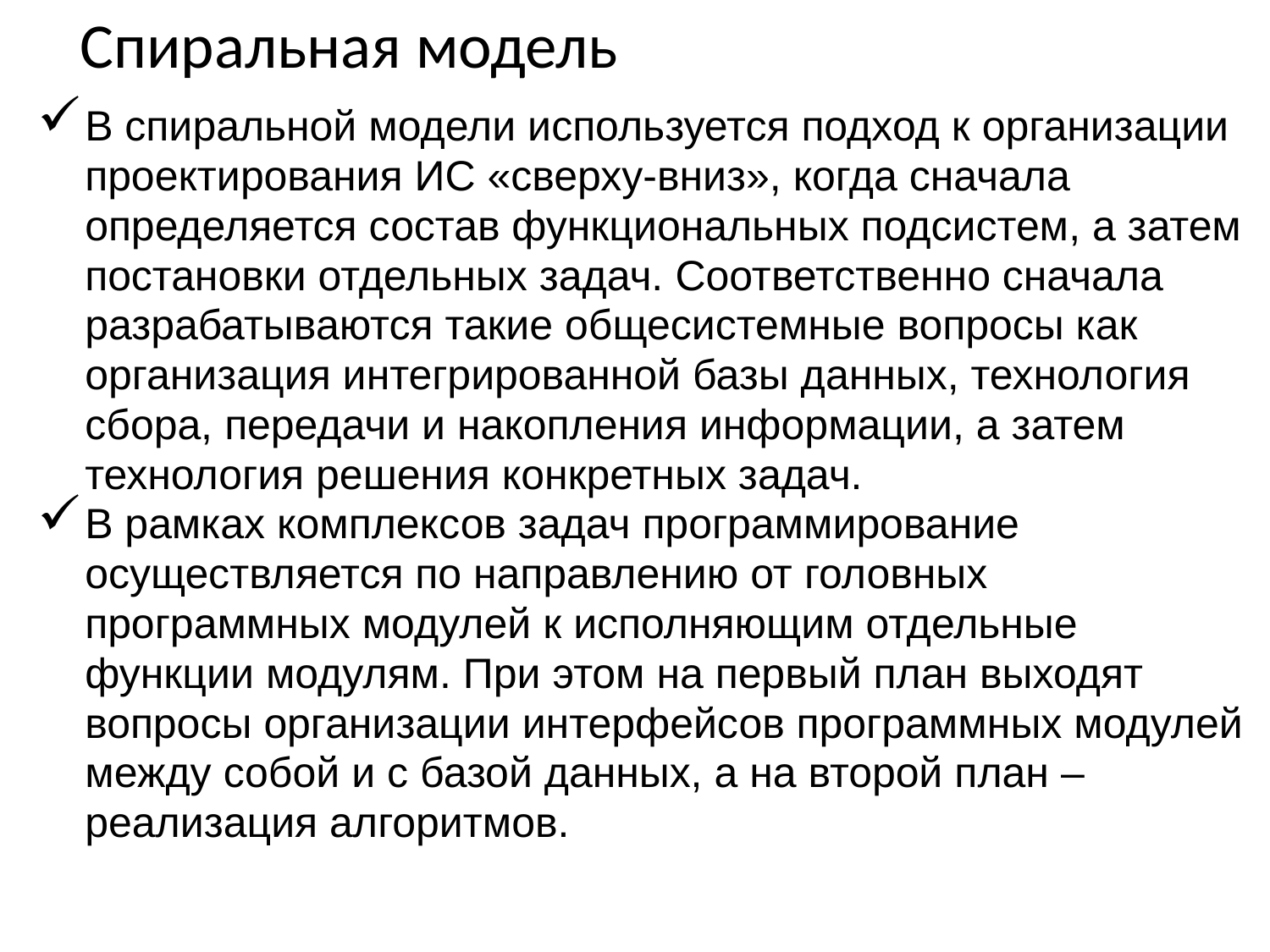

# Спиральная модель
В спиральной модели используется подход к организации проектирования ИС «сверху-вниз», когда сначала определяется состав функциональных подсистем, а затем постановки отдельных задач. Соответственно сначала разрабатываются такие общесистемные вопросы как организация интегрированной базы данных, технология сбора, передачи и накопления информации, а затем технология решения конкретных задач.
В рамках комплексов задач программирование осуществляется по направлению от головных программных модулей к исполняющим отдельные функции модулям. При этом на первый план выходят вопросы организации интерфейсов программных модулей между собой и с базой данных, а на второй план – реализация алгоритмов.